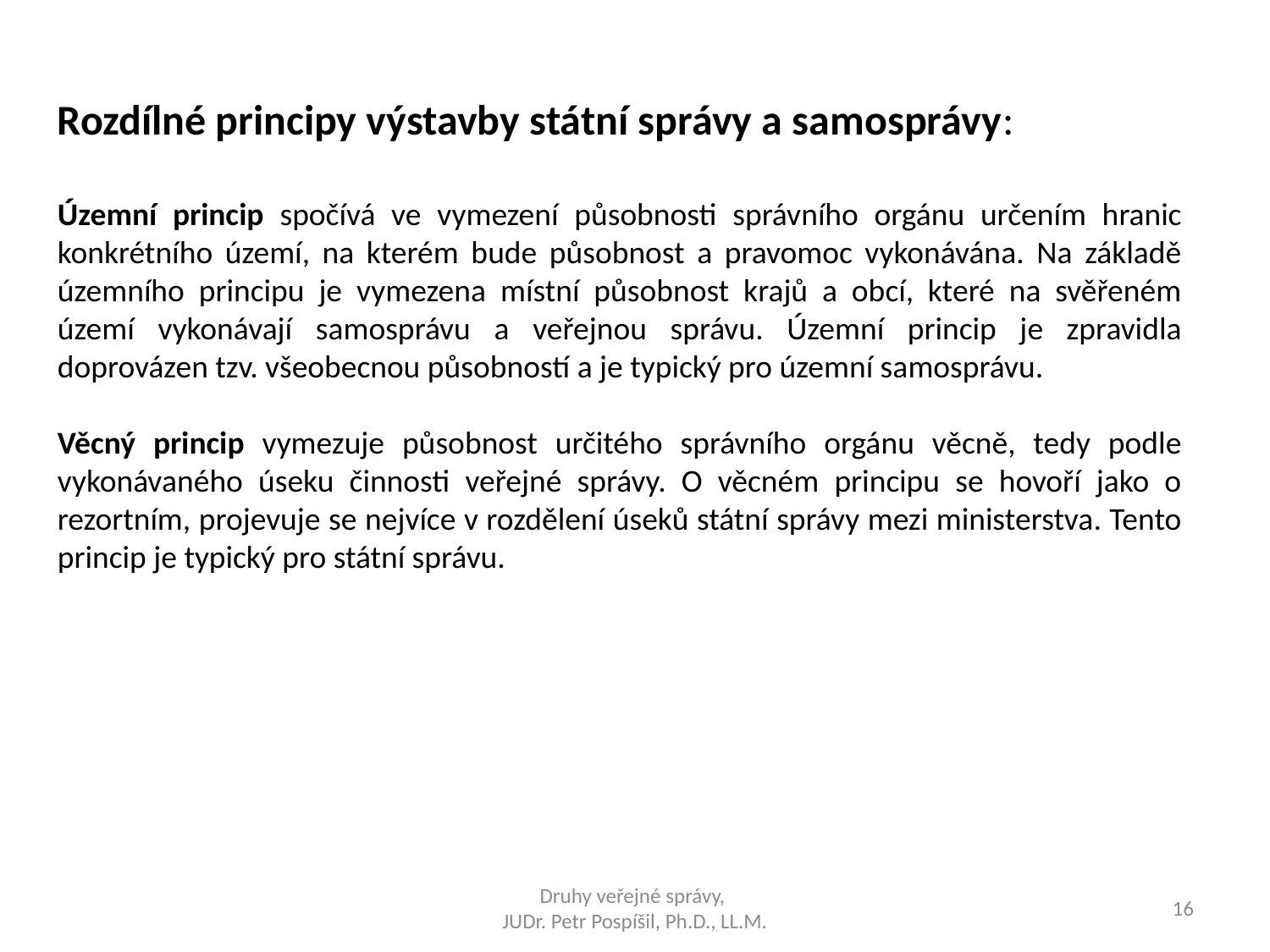

Rozdílné principy výstavby státní správy a samosprávy:

Územní princip spočívá ve vymezení působnosti správního orgánu určením hranic konkrétního území, na kterém bude působnost a pravomoc vykonávána. Na základě územního principu je vymezena místní působnost krajů a obcí, které na svěřeném území vykonávají samosprávu a veřejnou správu. Územní princip je zpravidla doprovázen tzv. všeobecnou působností a je typický pro územní samosprávu.

Věcný princip vymezuje působnost určitého správního orgánu věcně, tedy podle vykonávaného úseku činnosti veřejné správy. O věcném principu se hovoří jako o rezortním, projevuje se nejvíce v rozdělení úseků státní správy mezi ministerstva. Tento princip je typický pro státní správu.

Druhy veřejné správy,
JUDr. Petr Pospíšil, Ph.D., LL.M.
16